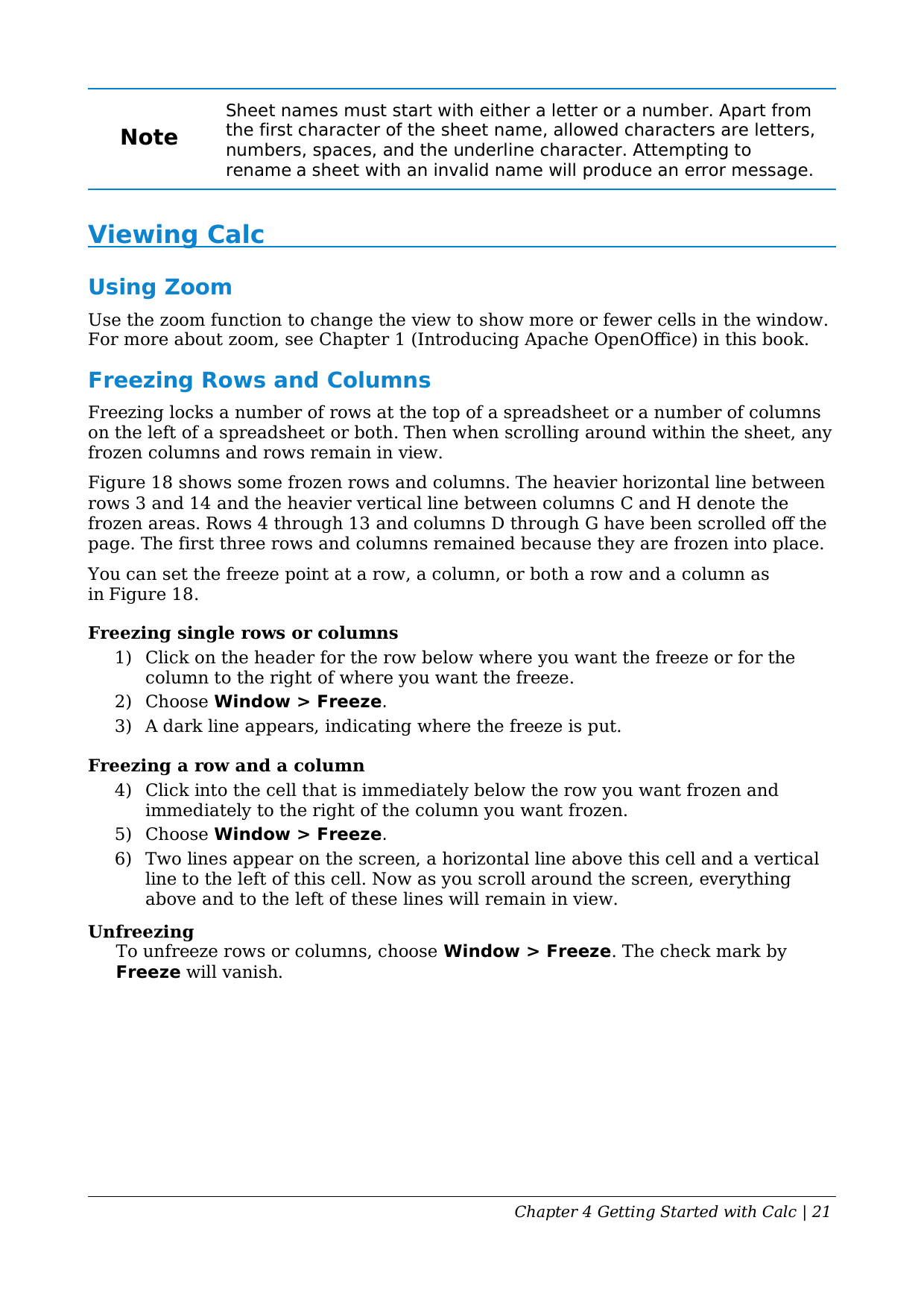

Sheet names must start with either a letter or a number. Apart from the first character of the sheet name, allowed characters are letters, numbers, spaces, and the underline character. Attempting to rename a sheet with an invalid name will produce an error message.
Note

Viewing Calc

Using Zoom
Use the zoom function to change the view to show more or fewer cells in the window. For more about zoom, see Chapter 1 (Introducing Apache OpenOffice) in this book.

Freezing Rows and Columns
Freezing locks a number of rows at the top of a spreadsheet or a number of columns on the left of a spreadsheet or both. Then when scrolling around within the sheet, any frozen columns and rows remain in view.
Figure 18 shows some frozen rows and columns. The heavier horizontal line between rows 3 and 14 and the heavier vertical line between columns C and H denote the frozen areas. Rows 4 through 13 and columns D through G have been scrolled off the page. The first three rows and columns remained because they are frozen into place.
You can set the freeze point at a row, a column, or both a row and a column as in Figure 18.

Freezing single rows or columns
Click on the header for the row below where you want the freeze or for the column to the right of where you want the freeze.
Choose Window > Freeze.
A dark line appears, indicating where the freeze is put.

Freezing a row and a column
Click into the cell that is immediately below the row you want frozen and immediately to the right of the column you want frozen.
Choose Window > Freeze.
Two lines appear on the screen, a horizontal line above this cell and a vertical line to the left of this cell. Now as you scroll around the screen, everything above and to the left of these lines will remain in view.
Unfreezing
To unfreeze rows or columns, choose Window > Freeze. The check mark by
Freeze will vanish.

Chapter 4 Getting Started with Calc | 21